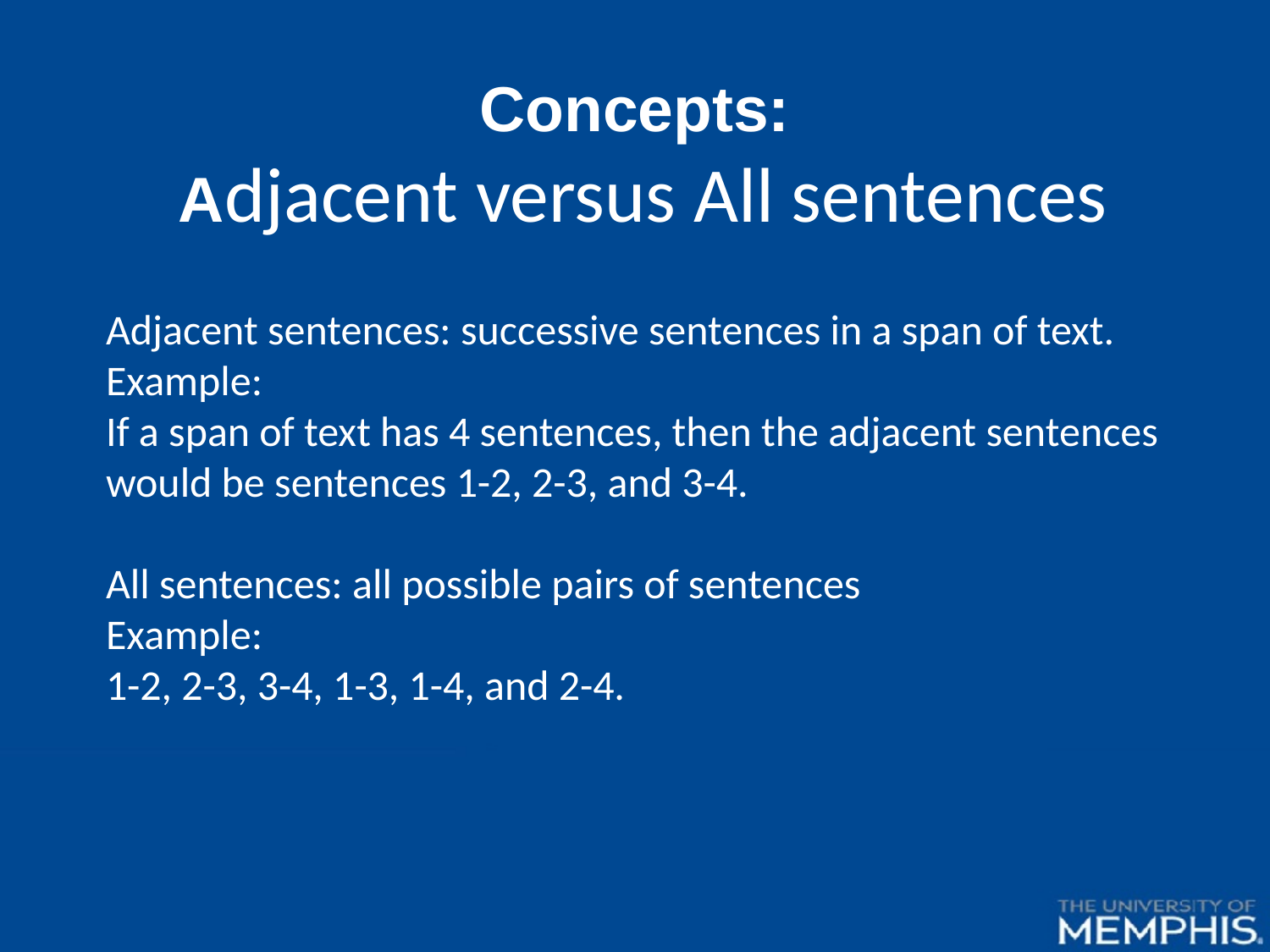

Concepts:
Adjacent versus All sentences

Adjacent sentences: successive sentences in a span of text.
Example:
If a span of text has 4 sentences, then the adjacent sentences would be sentences 1-2, 2-3, and 3-4.

All sentences: all possible pairs of sentences
Example:
1-2, 2-3, 3-4, 1-3, 1-4, and 2-4.